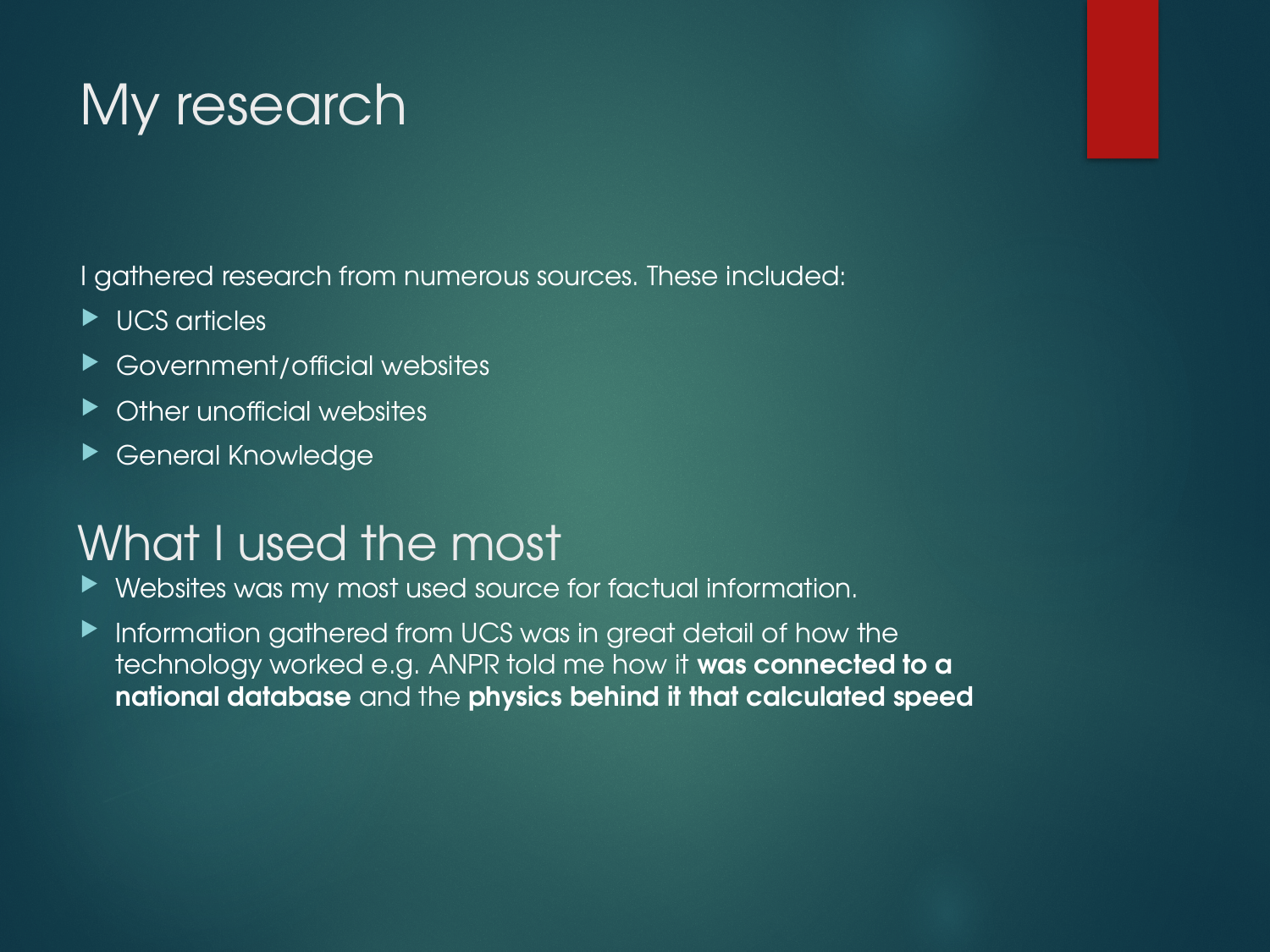

# My research
I gathered research from numerous sources. These included:
UCS articles
Government/official websites
Other unofficial websites
General Knowledge

What I used the most
Websites was my most used source for factual information.
Information gathered from UCS was in great detail of how the technology worked e.g. ANPR told me how it was connected to a national database and the physics behind it that calculated speed